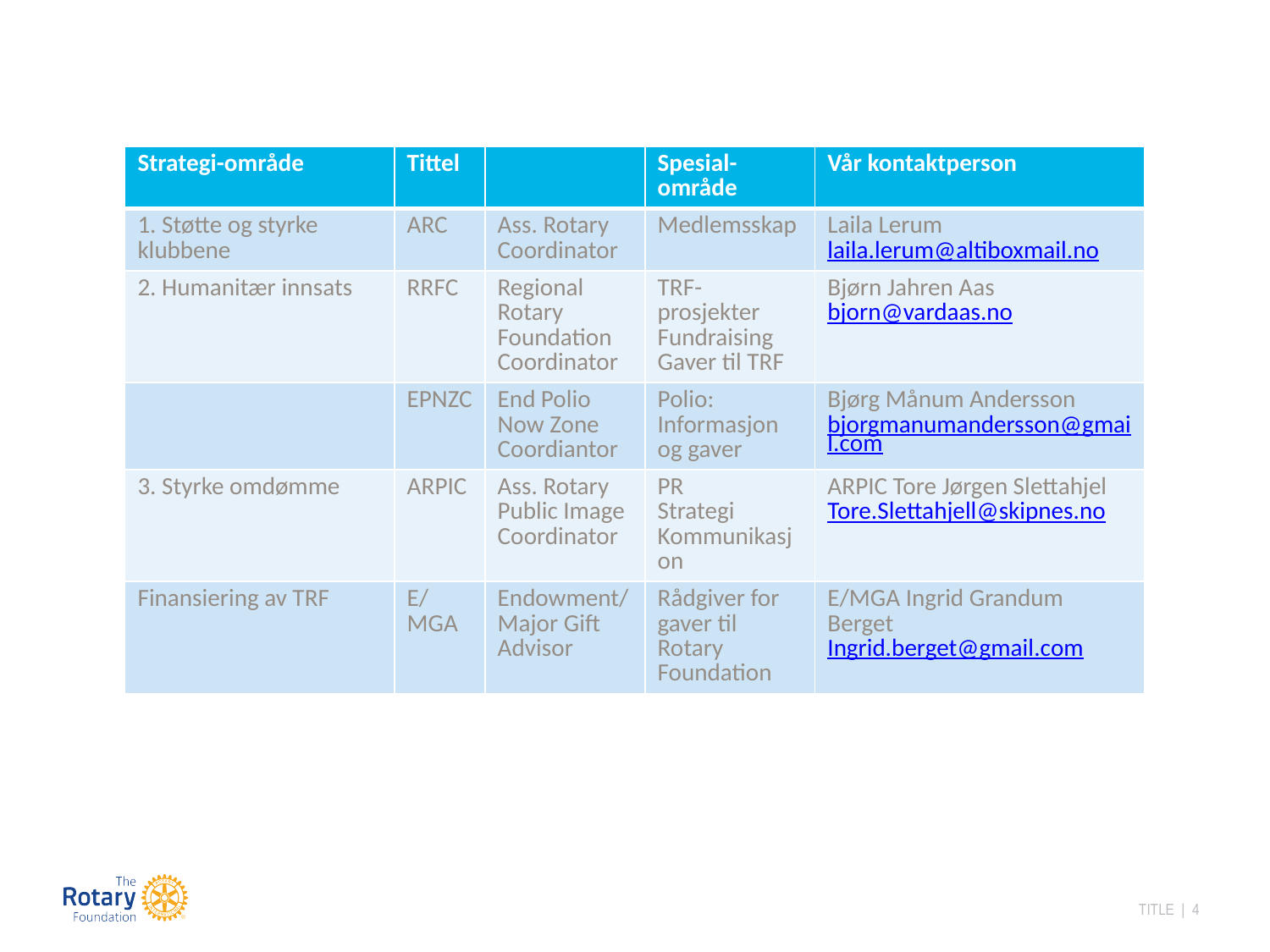

| Strategi-område | Tittel |  | Spesial-område | Vår kontaktperson |
| --- | --- | --- | --- | --- |
| 1. Støtte og styrke klubbene | ARC | Ass. Rotary Coordinator | Medlemsskap | Laila Lerum laila.lerum@altiboxmail.no |
| 2. Humanitær innsats | RRFC | Regional Rotary Foundation Coordinator | TRF-prosjekter Fundraising Gaver til TRF | Bjørn Jahren Aas bjorn@vardaas.no |
|  | EPNZC | End Polio Now Zone Coordiantor | Polio: Informasjon og gaver | Bjørg Månum Andersson bjorgmanumandersson@gmail.com |
| 3. Styrke omdømme | ARPIC | Ass. Rotary Public Image Coordinator | PR Strategi Kommunikasjon | ARPIC Tore Jørgen Slettahjel Tore.Slettahjell@skipnes.no |
| Finansiering av TRF | E/ MGA | Endowment/Major Gift Advisor | Rådgiver for gaver til Rotary Foundation | E/MGA Ingrid Grandum Berget Ingrid.berget@gmail.com |